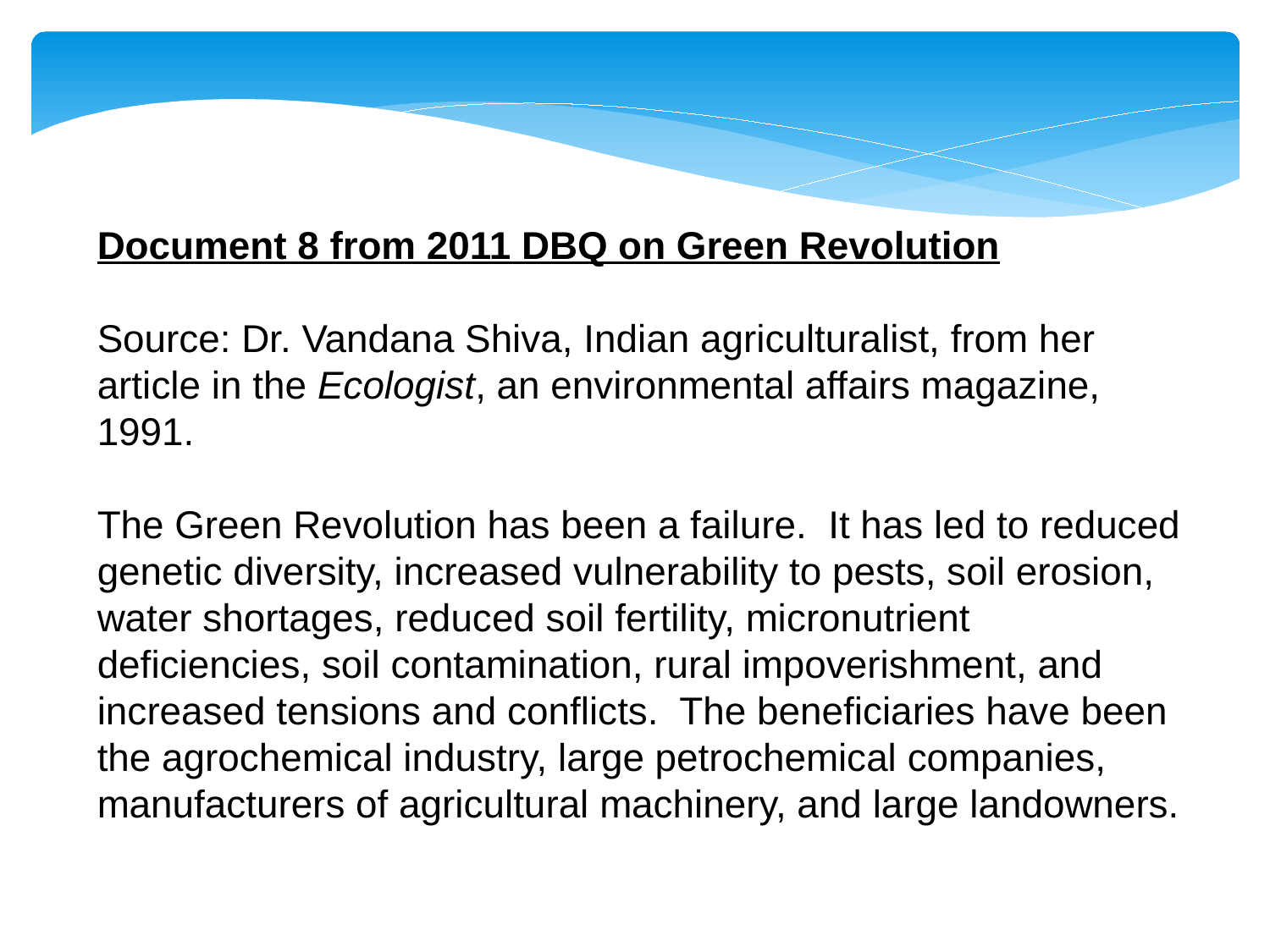

Document 8 from 2011 DBQ on Green Revolution

Source: Dr. Vandana Shiva, Indian agriculturalist, from her article in the Ecologist, an environmental affairs magazine, 1991.

The Green Revolution has been a failure.  It has led to reduced genetic diversity, increased vulnerability to pests, soil erosion, water shortages, reduced soil fertility, micronutrient deficiencies, soil contamination, rural impoverishment, and increased tensions and conflicts.  The beneficiaries have been the agrochemical industry, large petrochemical companies, manufacturers of agricultural machinery, and large landowners.